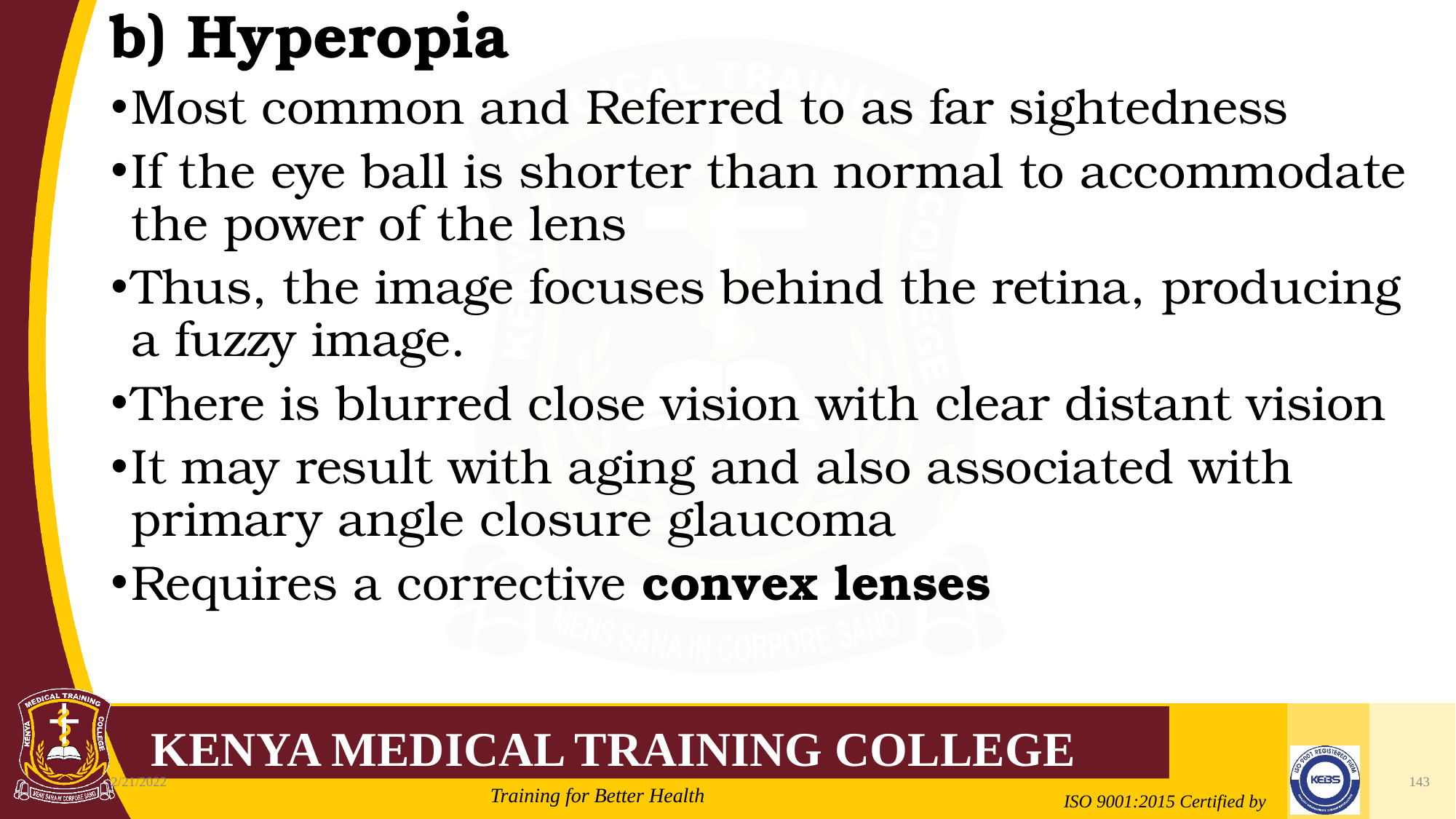

b) Hyperopia
Most common and Referred to as far sightedness
If the eye ball is shorter than normal to accommodate the power of the lens
Thus, the image focuses behind the retina, producing a fuzzy image.
There is blurred close vision with clear distant vision
It may result with aging and also associated with primary angle closure glaucoma
Requires a corrective convex lenses

2/21/2022
143
Mrs. Cate Mungania Kimathi-Bsc. N